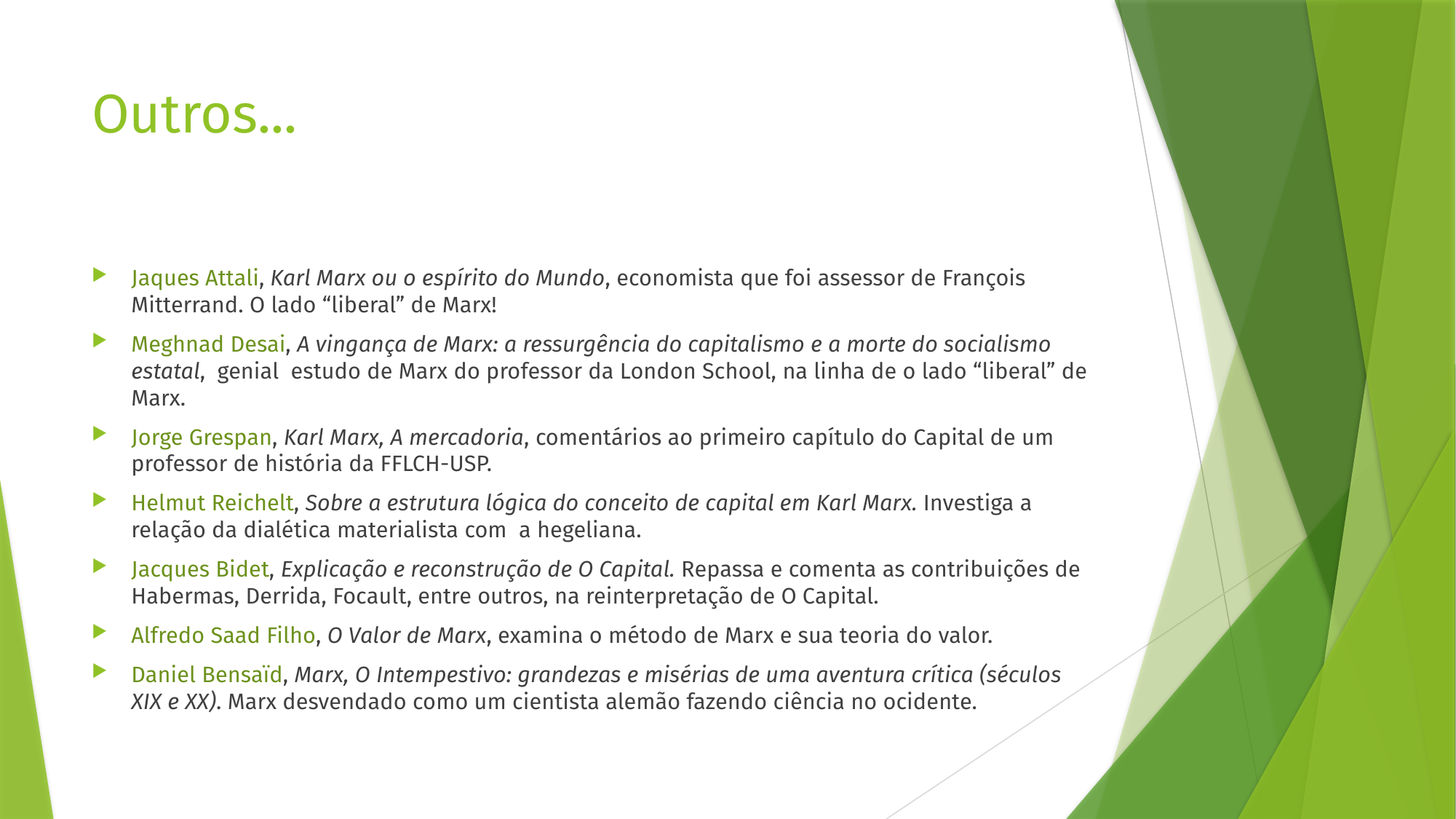

# Outros...
Jaques Attali, Karl Marx ou o espírito do Mundo, economista que foi assessor de François Mitterrand. O lado “liberal” de Marx!
Meghnad Desai, A vingança de Marx: a ressurgência do capitalismo e a morte do socialismo estatal,  genial  estudo de Marx do professor da London School, na linha de o lado “liberal” de Marx.
Jorge Grespan, Karl Marx, A mercadoria, comentários ao primeiro capítulo do Capital de um professor de história da FFLCH-USP.
Helmut Reichelt, Sobre a estrutura lógica do conceito de capital em Karl Marx. Investiga a relação da dialética materialista com  a hegeliana.
Jacques Bidet, Explicação e reconstrução de O Capital. Repassa e comenta as contribuições de Habermas, Derrida, Focault, entre outros, na reinterpretação de O Capital.
Alfredo Saad Filho, O Valor de Marx, examina o método de Marx e sua teoria do valor.
Daniel Bensaïd, Marx, O Intempestivo: grandezas e misérias de uma aventura crítica (séculos XIX e XX). Marx desvendado como um cientista alemão fazendo ciência no ocidente.